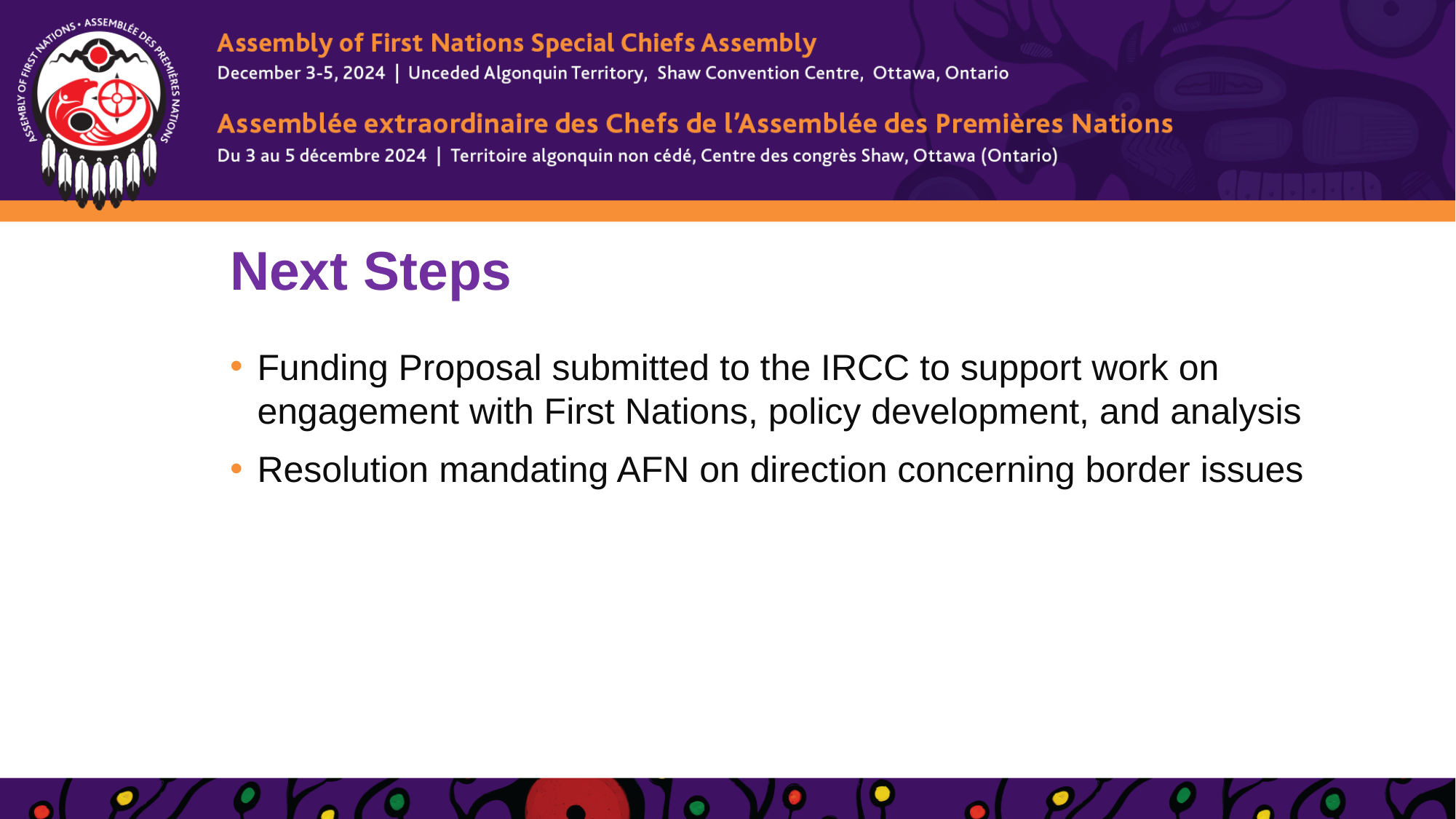

# Next Steps
Funding Proposal submitted to the IRCC to support work on engagement with First Nations, policy development, and analysis
Resolution mandating AFN on direction concerning border issues